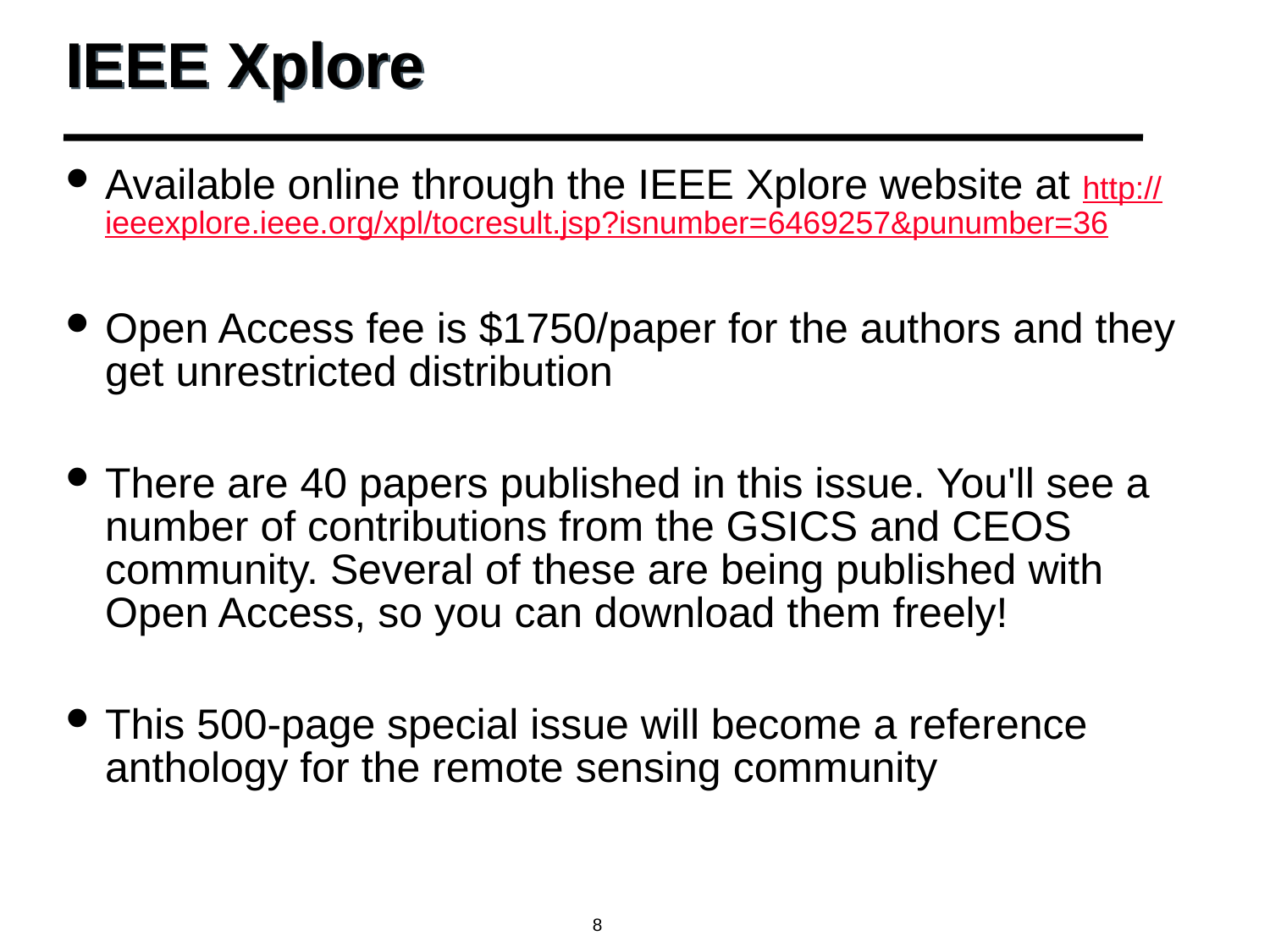

# IEEE Xplore
Available online through the IEEE Xplore website at http://ieeexplore.ieee.org/xpl/tocresult.jsp?isnumber=6469257&punumber=36

Open Access fee is $1750/paper for the authors and they get unrestricted distribution

There are 40 papers published in this issue. You'll see a number of contributions from the GSICS and CEOS community. Several of these are being published with Open Access, so you can download them freely!

This 500-page special issue will become a reference anthology for the remote sensing community